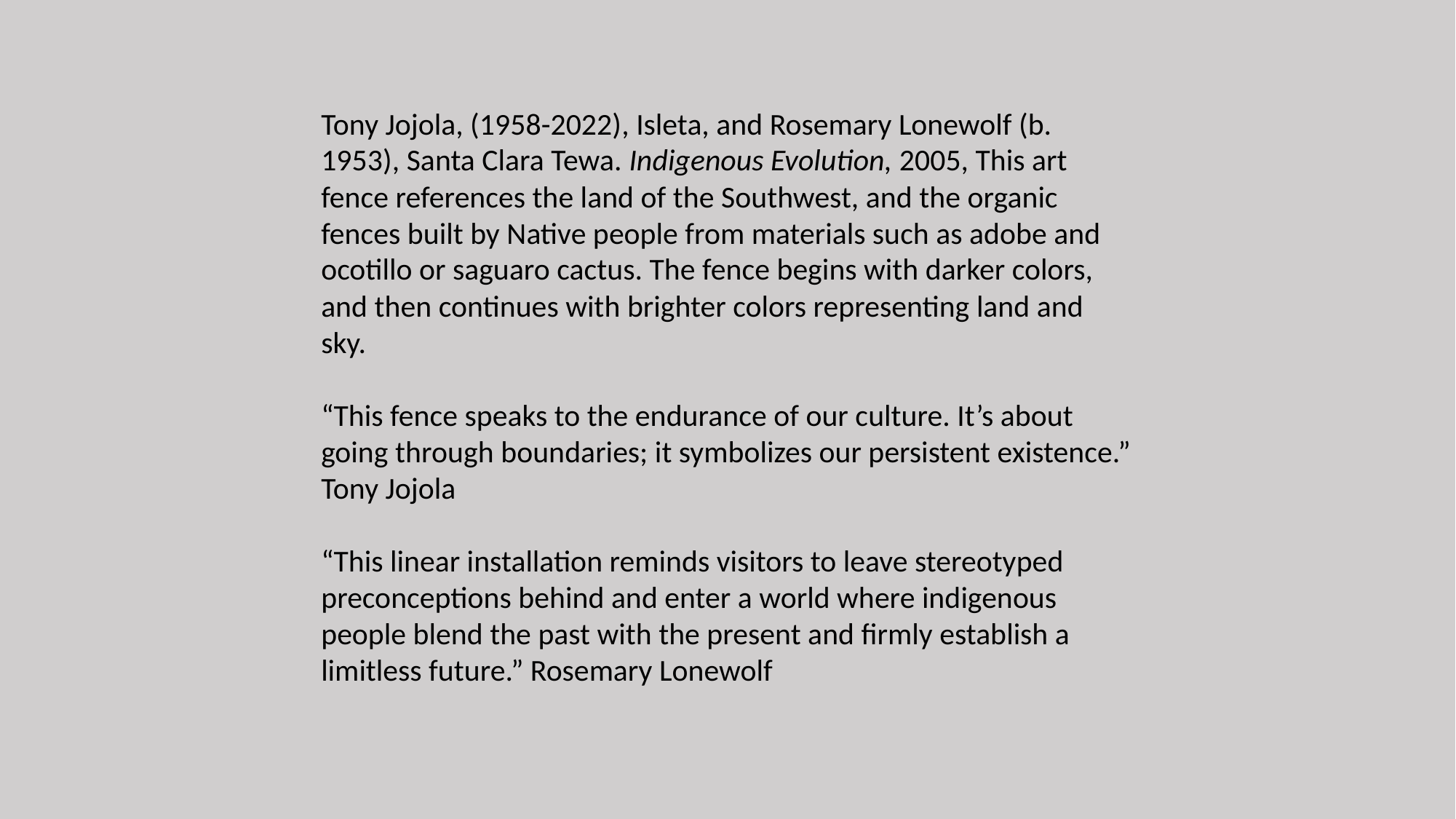

Tony Jojola, (1958-2022), Isleta, and Rosemary Lonewolf (b. 1953), Santa Clara Tewa. Indigenous Evolution, 2005, This art fence references the land of the Southwest, and the organic fences built by Native people from materials such as adobe and ocotillo or saguaro cactus. The fence begins with darker colors, and then continues with brighter colors representing land and sky.

“This fence speaks to the endurance of our culture. It’s about going through boundaries; it symbolizes our persistent existence.” Tony Jojola

“This linear installation reminds visitors to leave stereotyped preconceptions behind and enter a world where indigenous people blend the past with the present and firmly establish a limitless future.” Rosemary Lonewolf